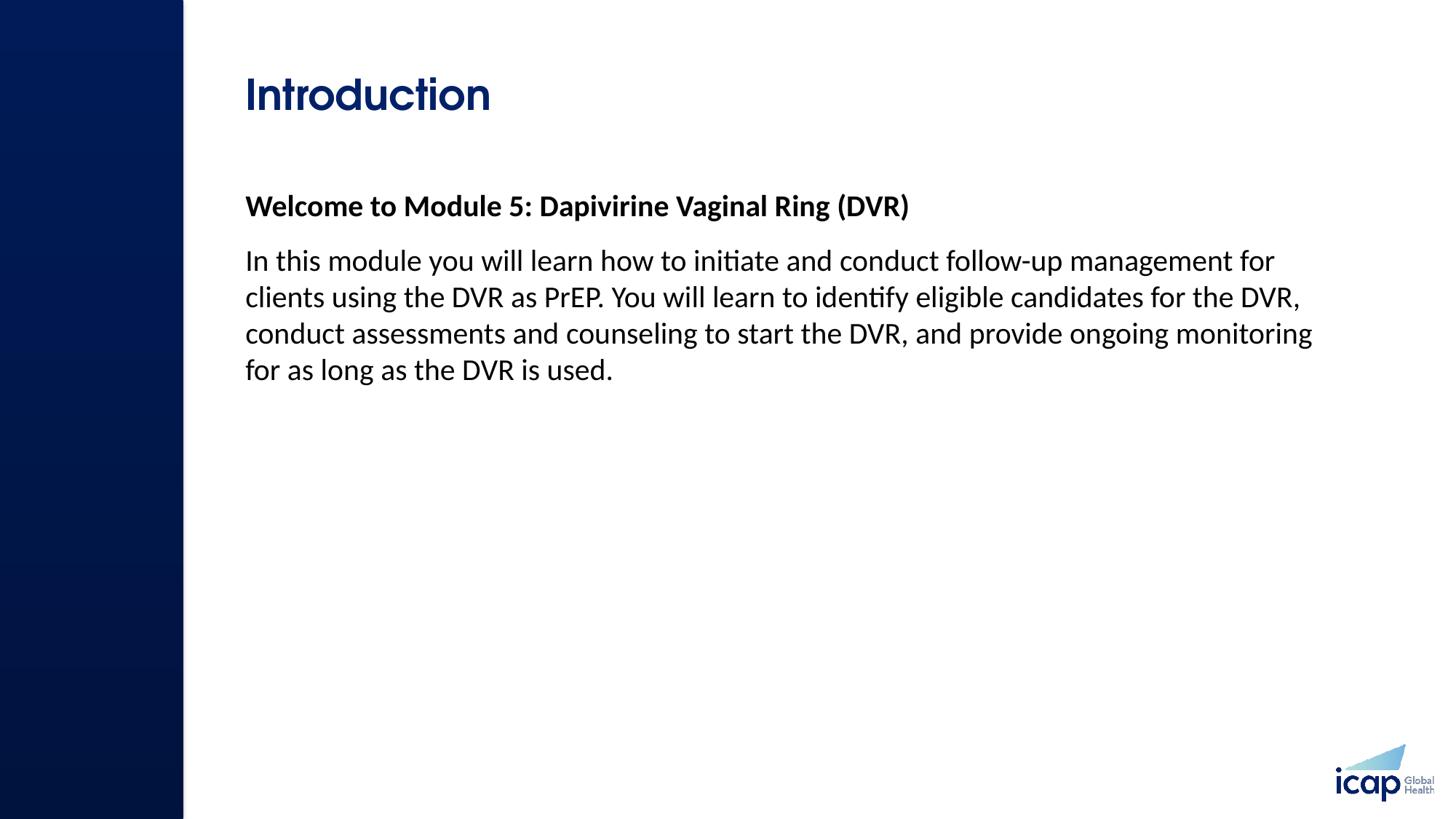

# Introduction​
Welcome to Module 5: Dapivirine Vaginal Ring (DVR)
In this module you will learn how to initiate and conduct follow-up management for clients using the DVR as PrEP. You will learn to identify eligible candidates for the DVR, conduct assessments and counseling to start the DVR, and provide ongoing monitoring for as long as the DVR is used.